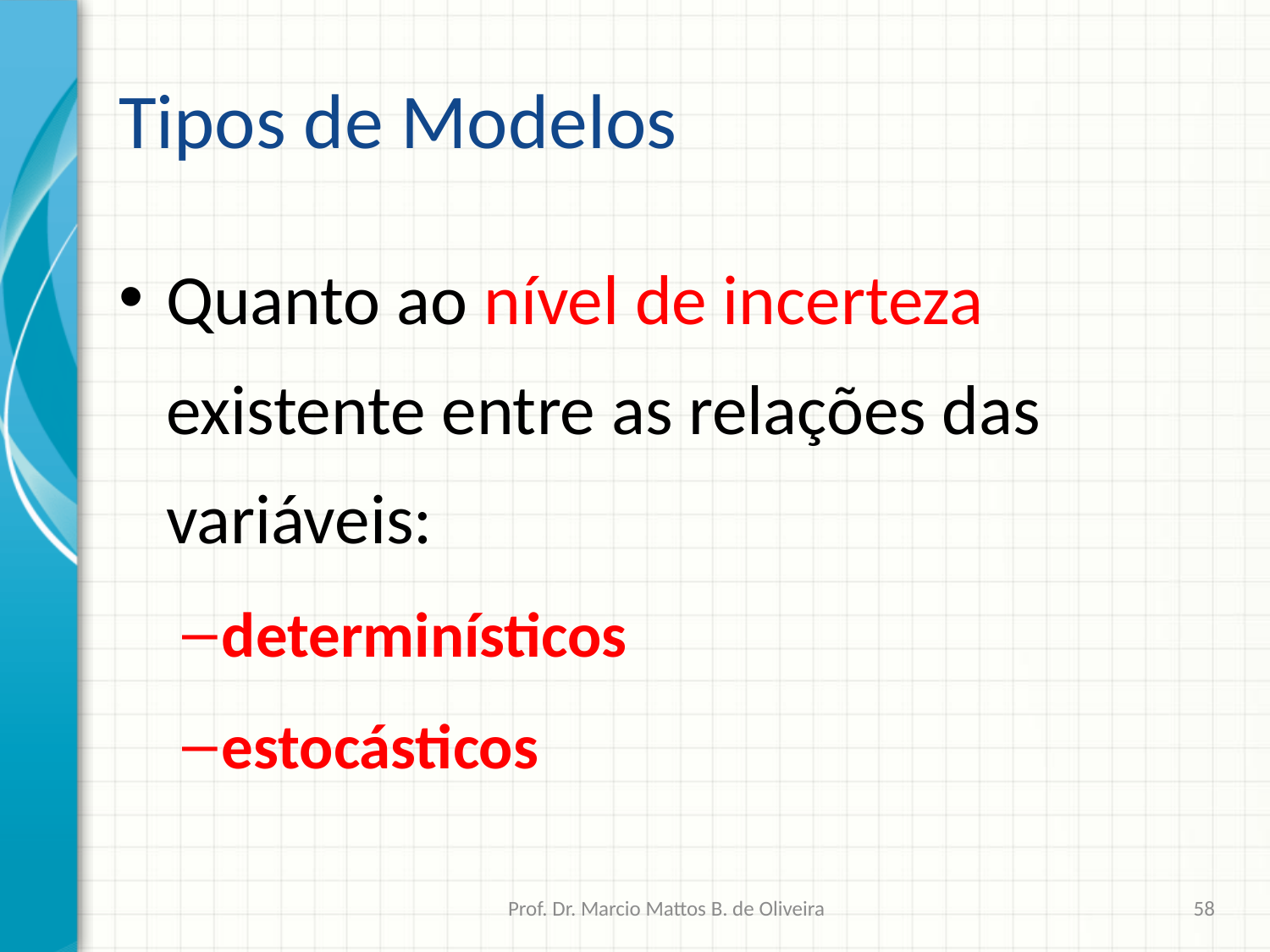

# Tipos de Modelos
Quanto ao nível de incerteza existente entre as relações das variáveis:
determinísticos
estocásticos
Prof. Dr. Marcio Mattos B. de Oliveira
58